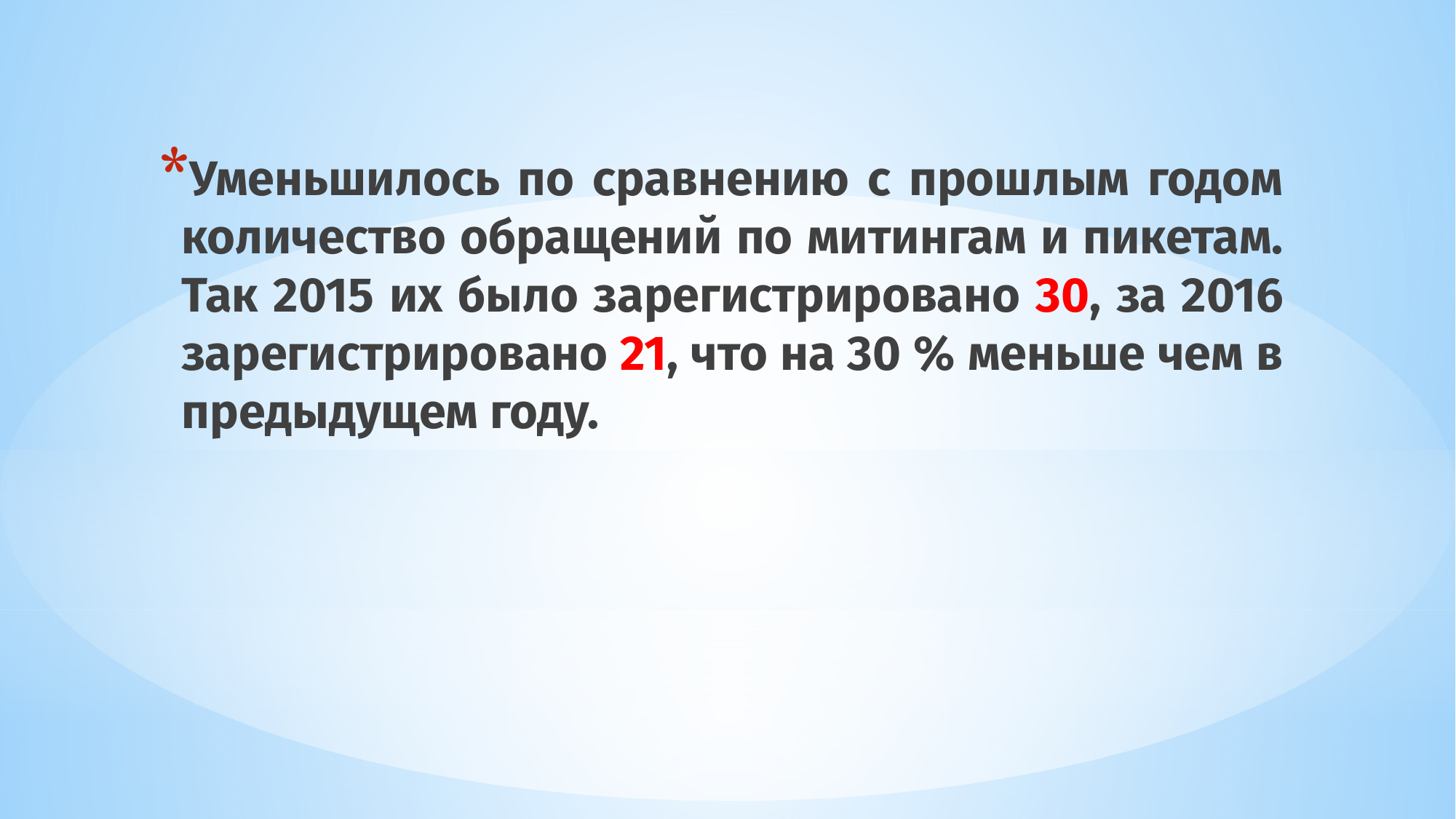

Уменьшилось по сравнению с прошлым годом количество обращений по митингам и пикетам. Так 2015 их было зарегистрировано 30, за 2016 зарегистрировано 21, что на 30 % меньше чем в предыдущем году.